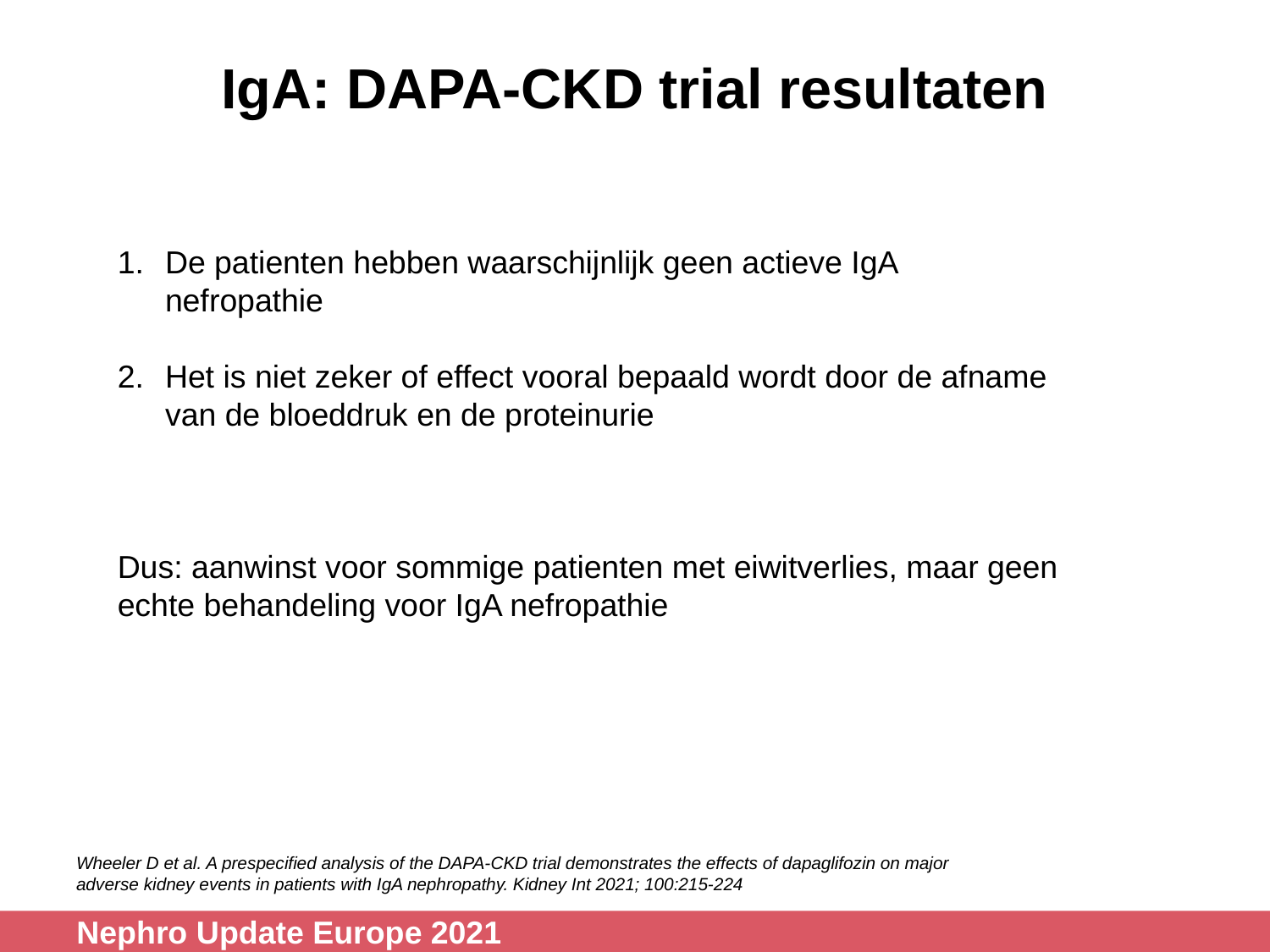

# IgA: DAPA-CKD trial resultaten
De patienten hebben waarschijnlijk geen actieve IgA nefropathie

Het is niet zeker of effect vooral bepaald wordt door de afname van de bloeddruk en de proteinurie

Dus: aanwinst voor sommige patienten met eiwitverlies, maar geen echte behandeling voor IgA nefropathie
Wheeler D et al. A prespecified analysis of the DAPA-CKD trial demonstrates the effects of dapaglifozin on major adverse kidney events in patients with IgA nephropathy. Kidney Int 2021; 100:215-224